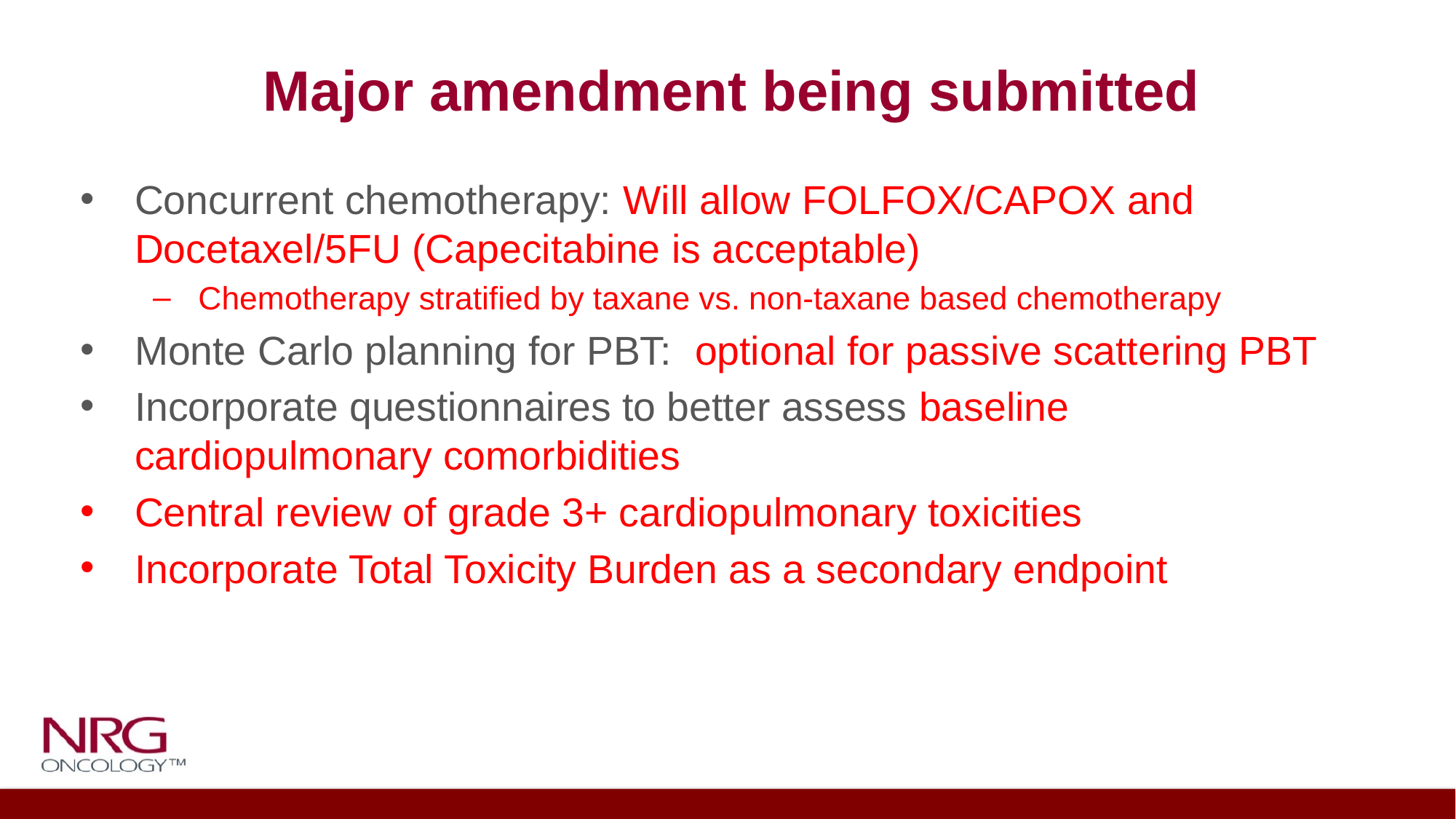

# Major amendment being submitted
Concurrent chemotherapy: Will allow FOLFOX/CAPOX and Docetaxel/5FU (Capecitabine is acceptable)
Chemotherapy stratified by taxane vs. non-taxane based chemotherapy
Monte Carlo planning for PBT:  optional for passive scattering PBT
Incorporate questionnaires to better assess baseline cardiopulmonary comorbidities
Central review of grade 3+ cardiopulmonary toxicities
Incorporate Total Toxicity Burden as a secondary endpoint